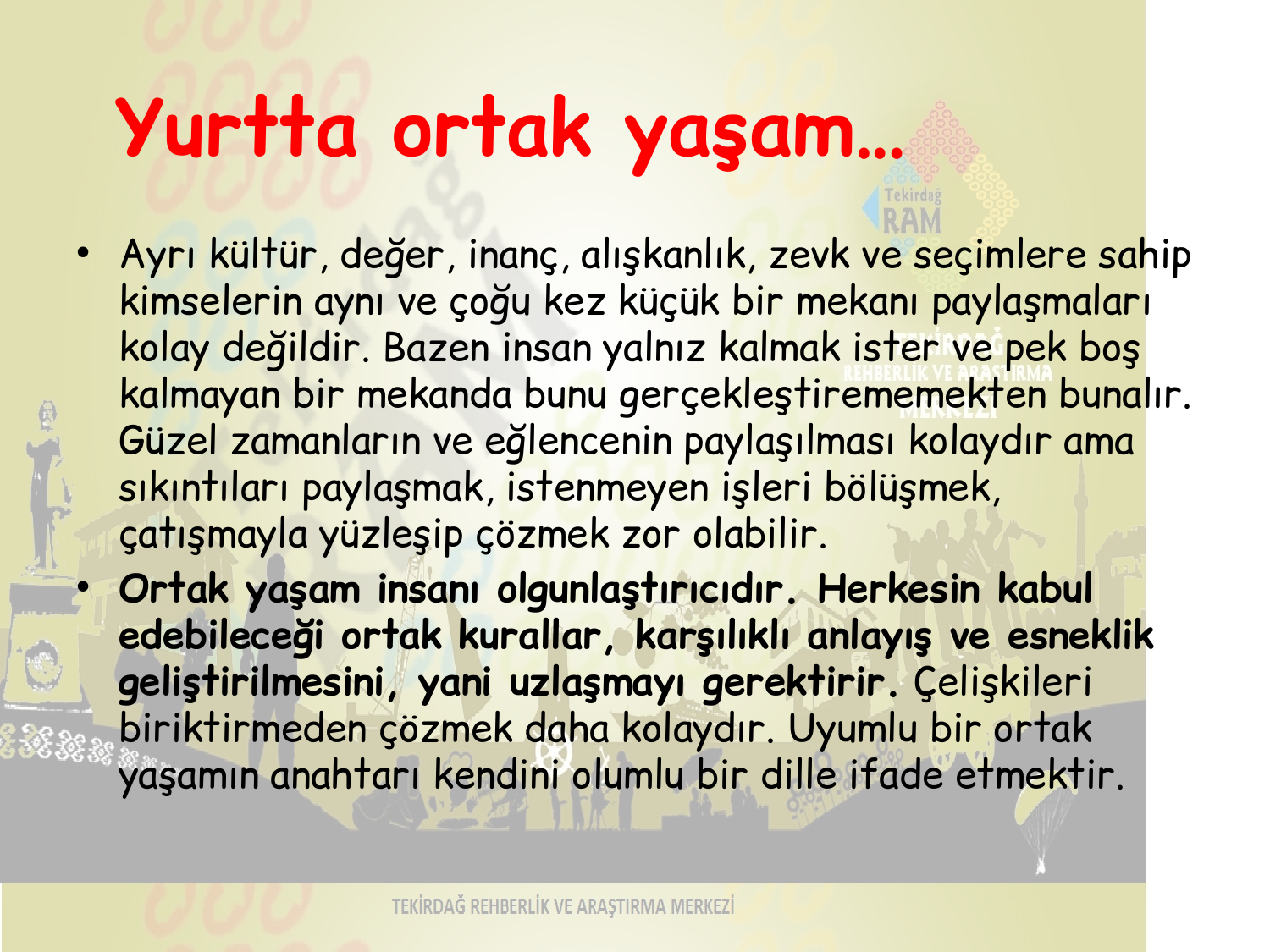

# Yurtta ortak yaşam…
Ayrı kültür, değer, inanç, alışkanlık, zevk ve seçimlere sahip kimselerin aynı ve çoğu kez küçük bir mekanı paylaşmaları kolay değildir. Bazen insan yalnız kalmak ister ve pek boş kalmayan bir mekanda bunu gerçekleştirememekten bunalır. Güzel zamanların ve eğlencenin paylaşılması kolaydır ama sıkıntıları paylaşmak, istenmeyen işleri bölüşmek, çatışmayla yüzleşip çözmek zor olabilir.
Ortak yaşam insanı olgunlaştırıcıdır. Herkesin kabul edebileceği ortak kurallar, karşılıklı anlayış ve esneklik geliştirilmesini, yani uzlaşmayı gerektirir. Çelişkileri biriktirmeden çözmek daha kolaydır. Uyumlu bir ortak yaşamın anahtarı kendini olumlu bir dille ifade etmektir.